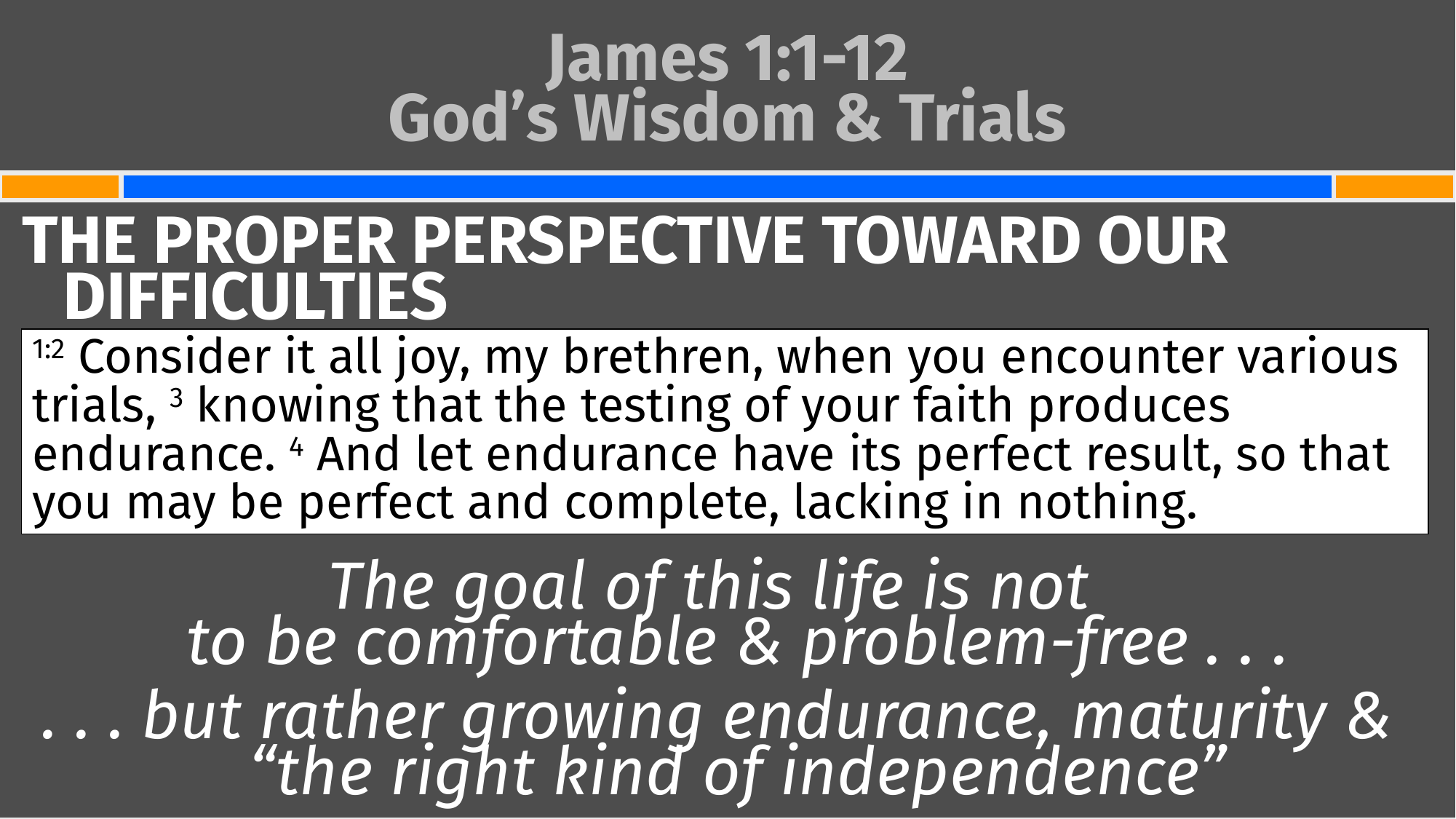

# James 1:1-12 God’s Wisdom & Trials

THE PROPER PERSPECTIVE TOWARD OUR DIFFICULTIES

The goal of this life is not
to be comfortable & problem-free . . .
. . . but rather growing endurance, maturity & “the right kind of independence”
1:2 Consider it all joy, my brethren, when you encounter various trials, 3 knowing that the testing of your faith produces endurance. 4 And let endurance have its perfect result, so that you may be perfect and complete, lacking in nothing.